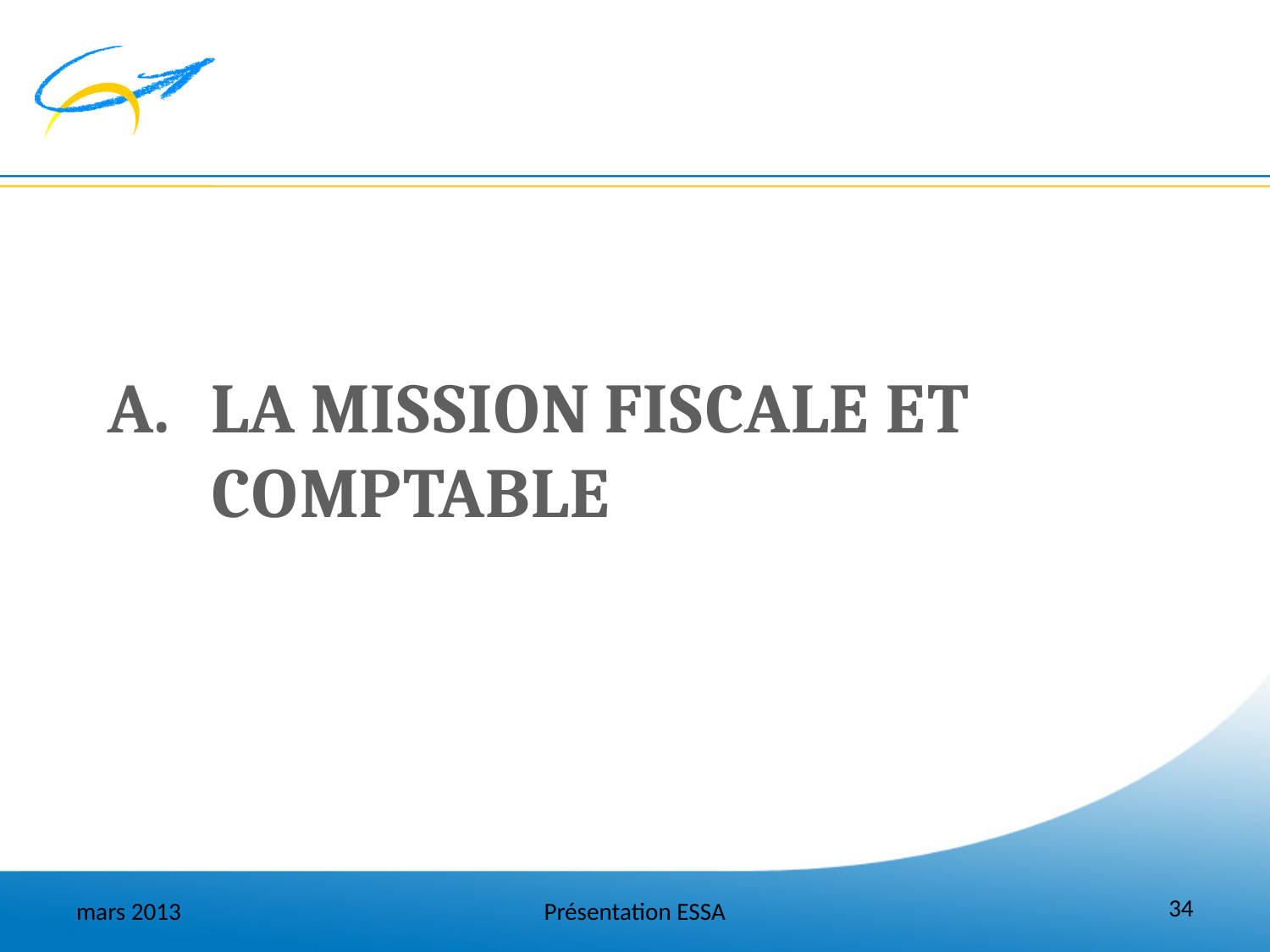

# La mission fiscale et comptable
34
mars 2013
Présentation ESSA